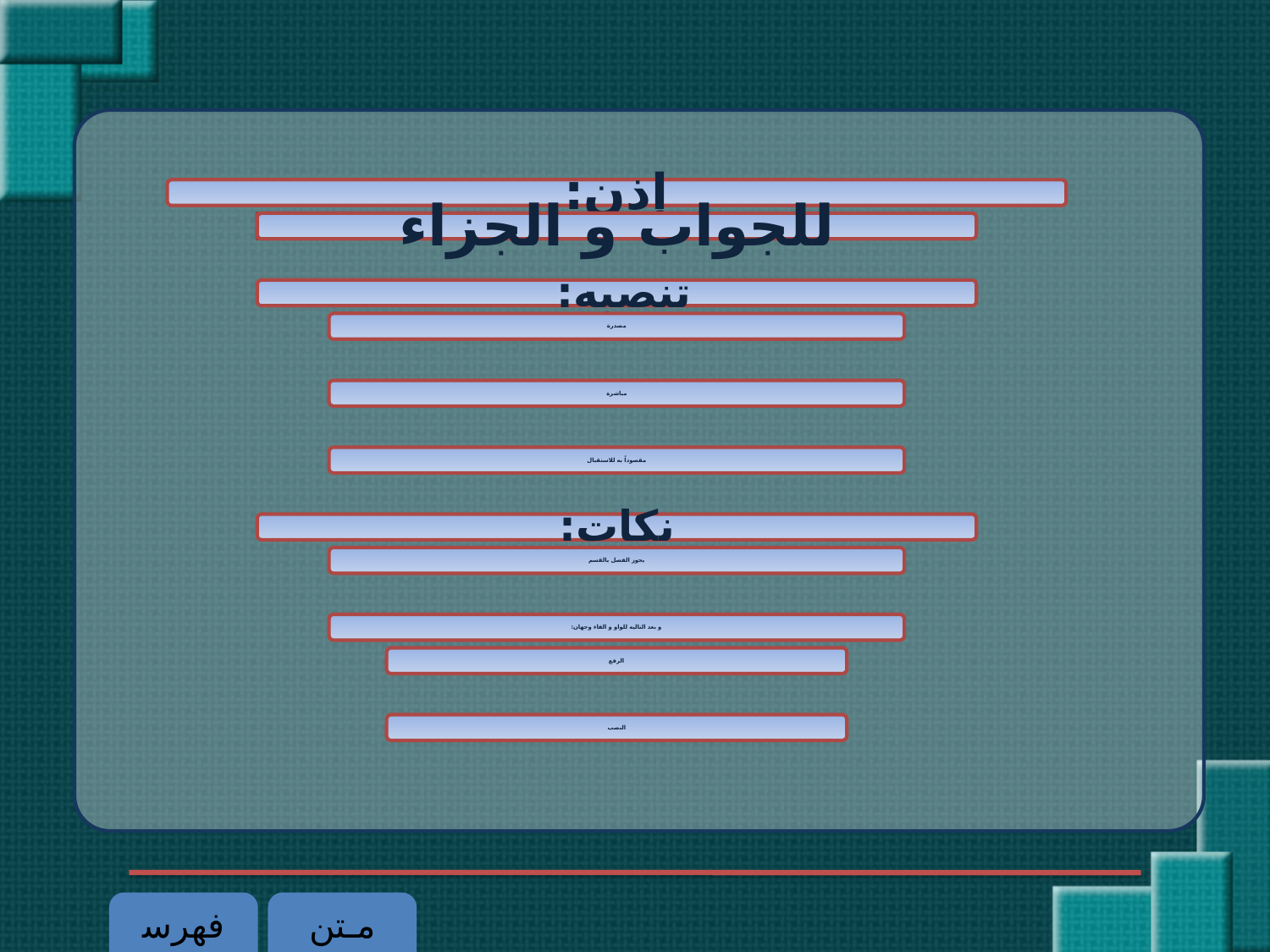

إذن:
للجواب و الجزاء
تنصبه:
مصدرة
مباشرة
نکات:
یجوز الفصل بالقسم
و بعد التالیه للواو و الفاء وجهان:
الرفع
النصب
فهرست
مـتن